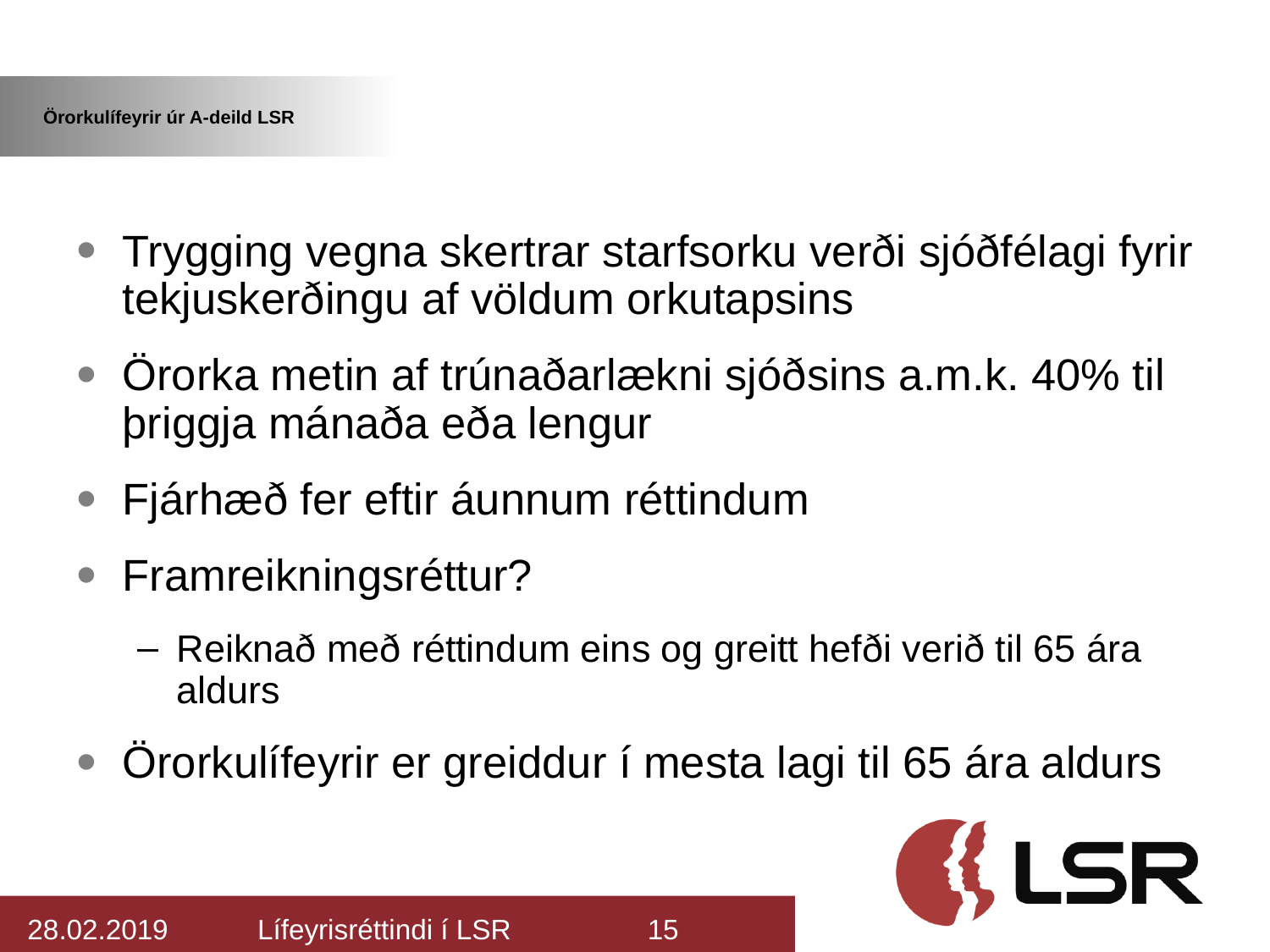

# Örorkulífeyrir úr A-deild LSR
Trygging vegna skertrar starfsorku verði sjóðfélagi fyrir tekjuskerðingu af völdum orkutapsins
Örorka metin af trúnaðarlækni sjóðsins a.m.k. 40% til þriggja mánaða eða lengur
Fjárhæð fer eftir áunnum réttindum
Framreikningsréttur?
Reiknað með réttindum eins og greitt hefði verið til 65 ára aldurs
Örorkulífeyrir er greiddur í mesta lagi til 65 ára aldurs

28.02.2019
Lífeyrisréttindi í LSR
15